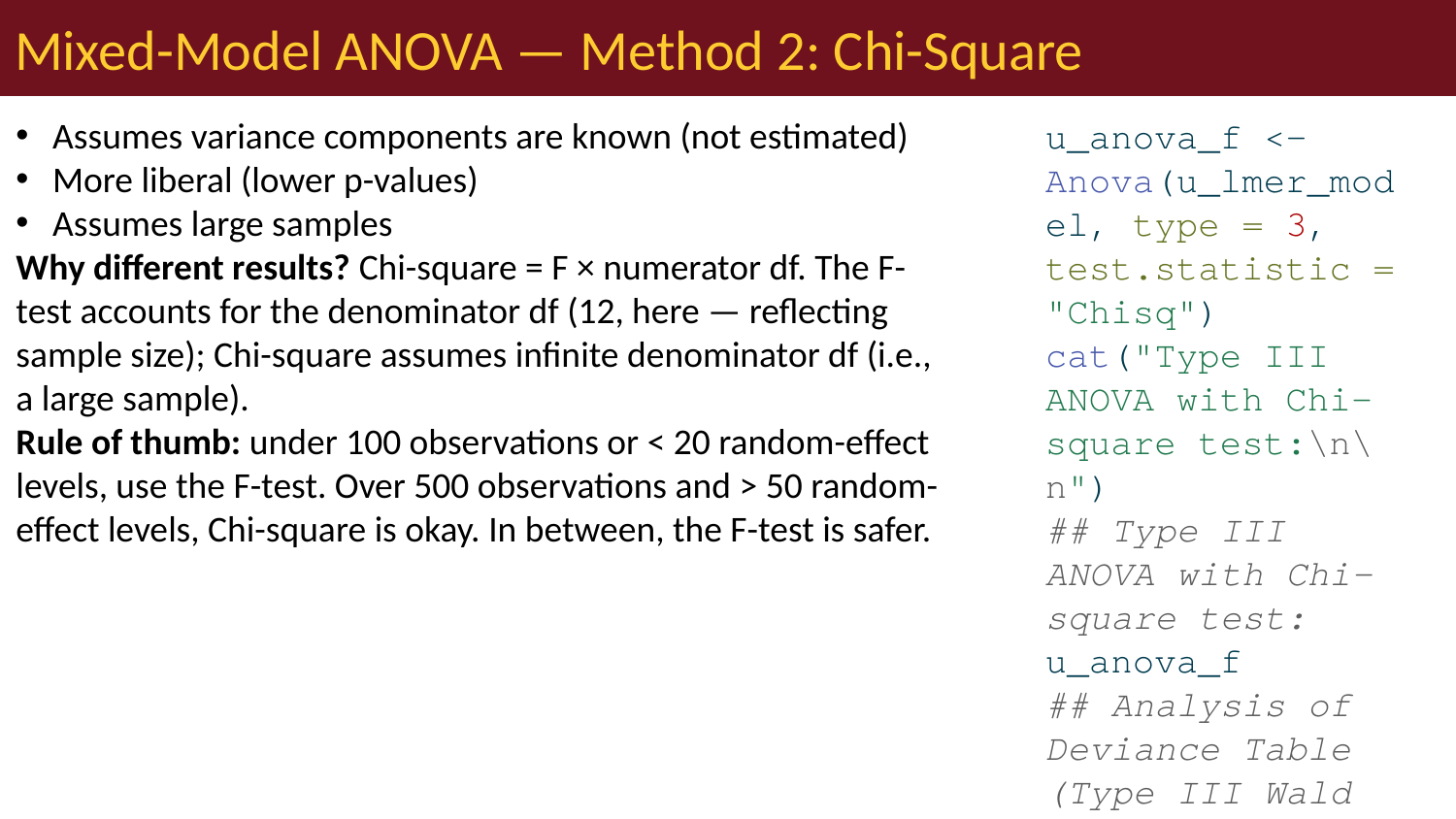

# Mixed-Model ANOVA — Method 2: Chi-Square
Assumes variance components are known (not estimated)
More liberal (lower p-values)
Assumes large samples
Why different results? Chi-square = F × numerator df. The F-test accounts for the denominator df (12, here — reflecting sample size); Chi-square assumes infinite denominator df (i.e., a large sample).
Rule of thumb: under 100 observations or < 20 random-effect levels, use the F-test. Over 500 observations and > 50 random-effect levels, Chi-square is okay. In between, the F-test is safer.
u_anova_f <- Anova(u_lmer_model, type = 3, test.statistic = "Chisq")
cat("Type III ANOVA with Chi-square test:\n\n")
## Type III ANOVA with Chi-square test:
u_anova_f
## Analysis of Deviance Table (Type III Wald chisquare tests)
##
## Response: algae
##               Chisq Df Pr(>Chisq)
## (Intercept) 18.5551  1 0.00001651 ***
## treat        8.1513  3    0.04299 *
## ---
## Signif. codes:  0 '***' 0.001 '**' 0.01 '*' 0.05 '.' 0.1 ' ' 1